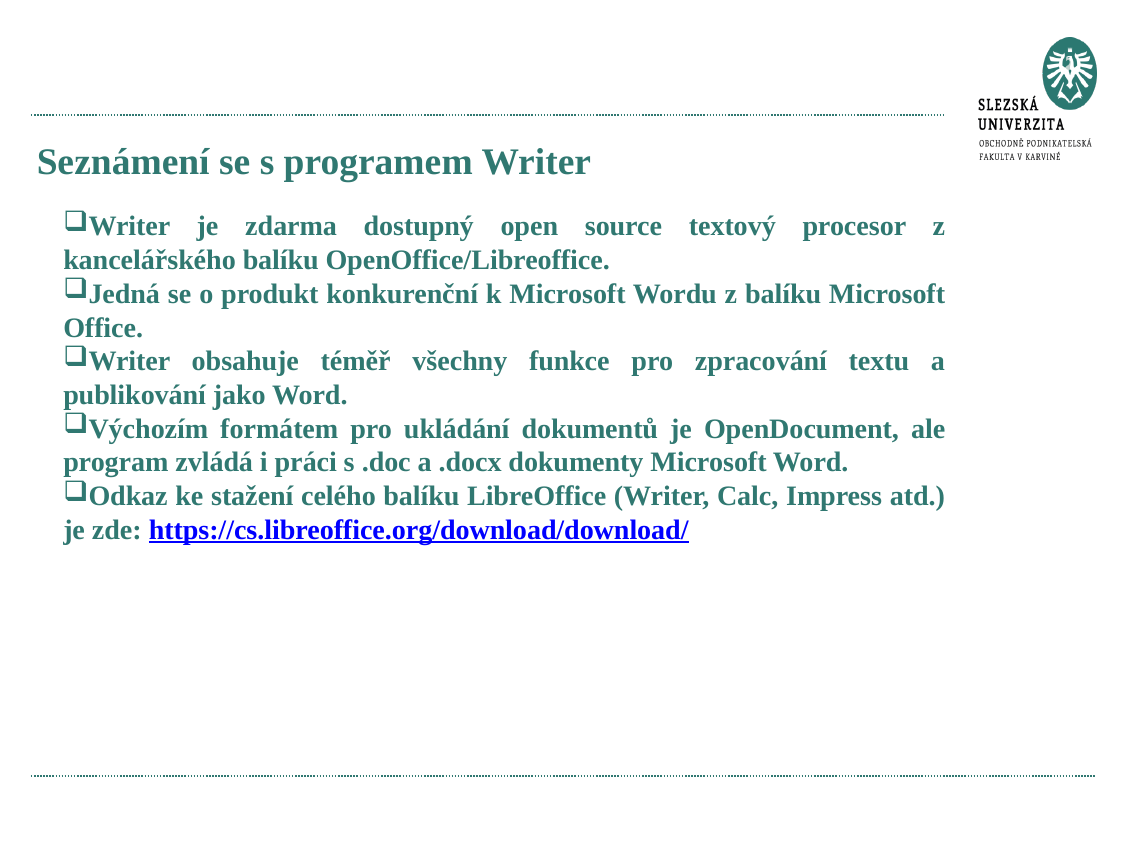

# Seznámení se s programem Writer
Writer je zdarma dostupný open source textový procesor z kancelářského balíku OpenOffice/Libreoffice.
Jedná se o produkt konkurenční k Microsoft Wordu z balíku Microsoft Office.
Writer obsahuje téměř všechny funkce pro zpracování textu a publikování jako Word.
Výchozím formátem pro ukládání dokumentů je OpenDocument, ale program zvládá i práci s .doc a .docx dokumenty Microsoft Word.
Odkaz ke stažení celého balíku LibreOffice (Writer, Calc, Impress atd.) je zde: https://cs.libreoffice.org/download/download/